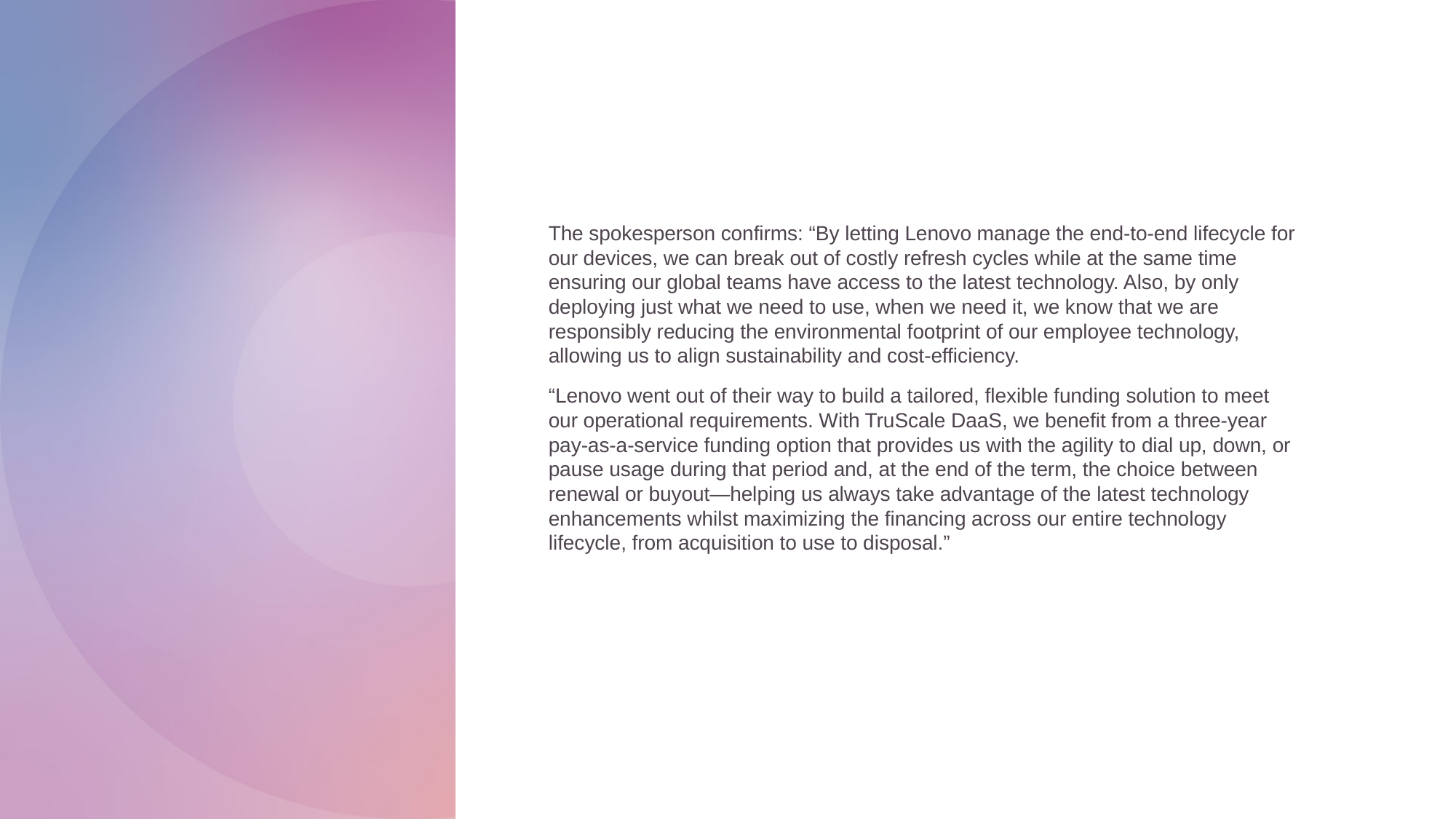

The spokesperson confirms: “By letting Lenovo manage the end-to-end lifecycle for our devices, we can break out of costly refresh cycles while at the same time ensuring our global teams have access to the latest technology. Also, by only deploying just what we need to use, when we need it, we know that we are responsibly reducing the environmental footprint of our employee technology, allowing us to align sustainability and cost-efficiency.
“Lenovo went out of their way to build a tailored, flexible funding solution to meet our operational requirements. With TruScale DaaS, we benefit from a three-year pay-as-a-service funding option that provides us with the agility to dial up, down, or pause usage during that period and, at the end of the term, the choice between renewal or buyout—helping us always take advantage of the latest technology enhancements whilst maximizing the financing across our entire technology lifecycle, from acquisition to use to disposal.”